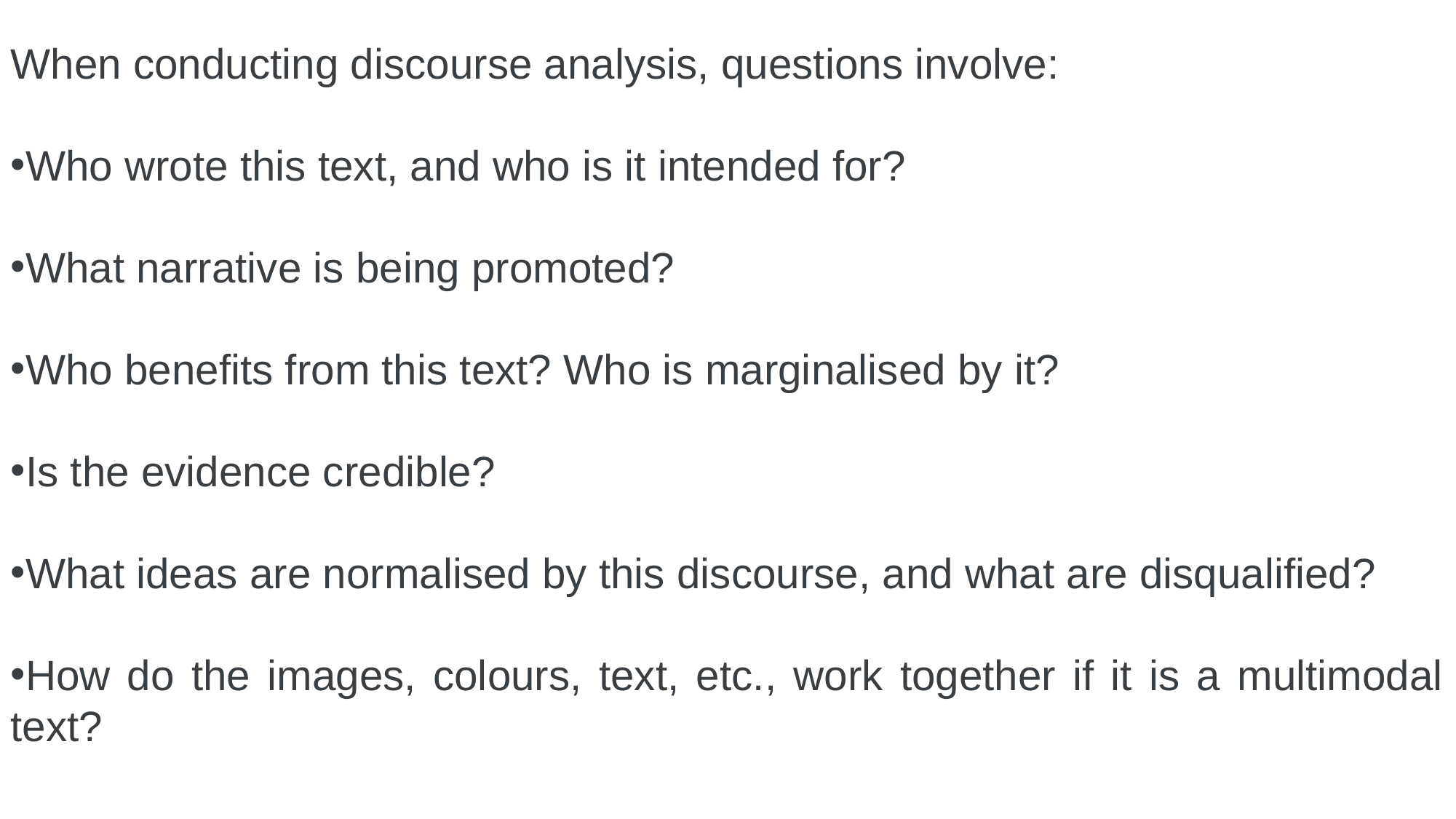

When conducting discourse analysis, questions involve:

Who wrote this text, and who is it intended for?

What narrative is being promoted?

Who benefits from this text? Who is marginalised by it?

Is the evidence credible?

What ideas are normalised by this discourse, and what are disqualified?

How do the images, colours, text, etc., work together if it is a multimodal text?